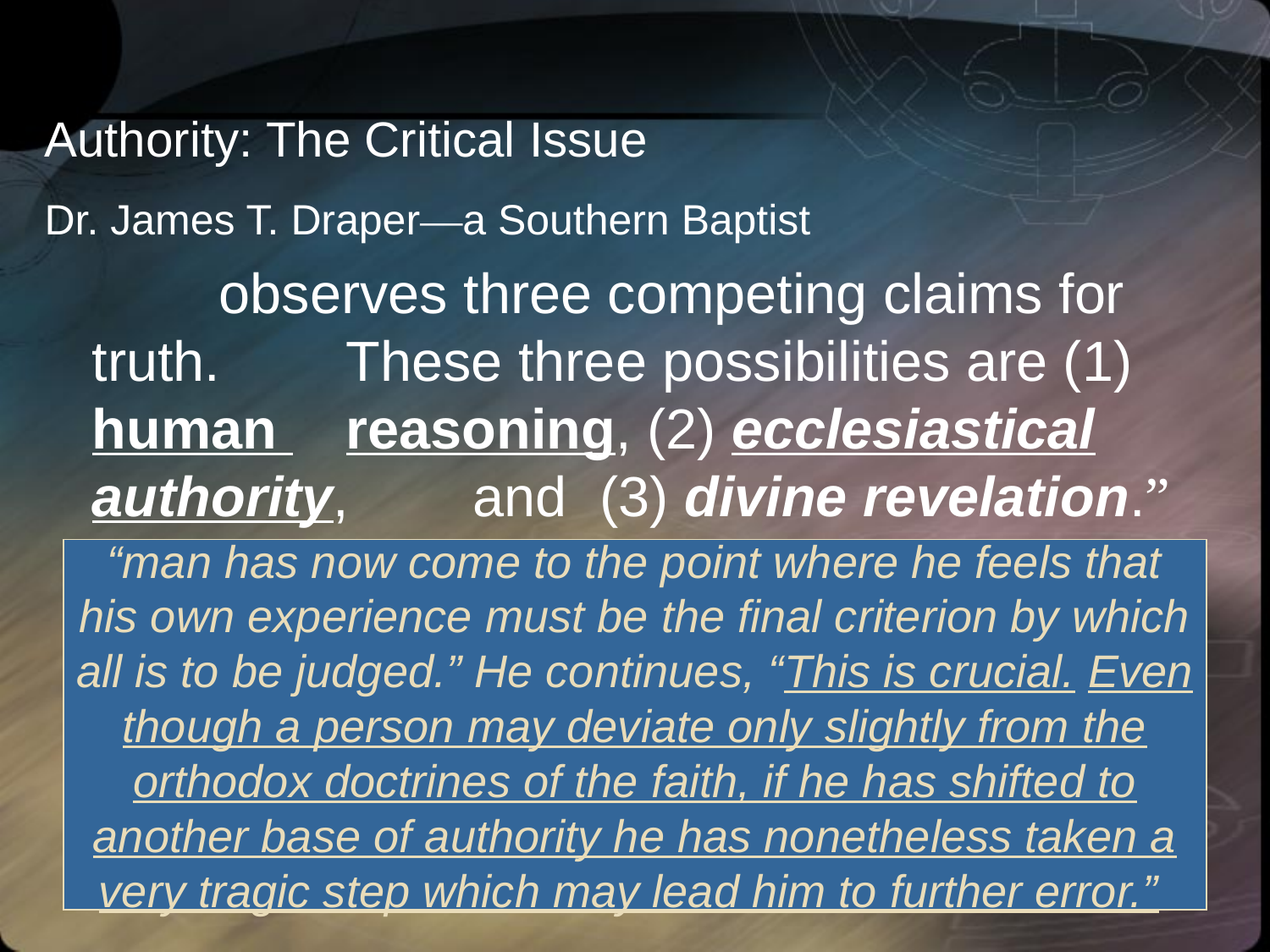

Authority: The Critical Issue
Dr. James T. Draper—a Southern Baptist
		observes three competing claims for truth. 	These three possibilities are (1) human 	reasoning, (2) ecclesiastical authority, 	and 	(3) divine revelation.”
# “man has now come to the point where he feels that his own experience must be the final criterion by which all is to be judged.” He continues, “This is crucial. Even though a person may deviate only slightly from the orthodox doctrines of the faith, if he has shifted to another base of authority he has nonetheless taken a very tragic step which may lead him to further error.”